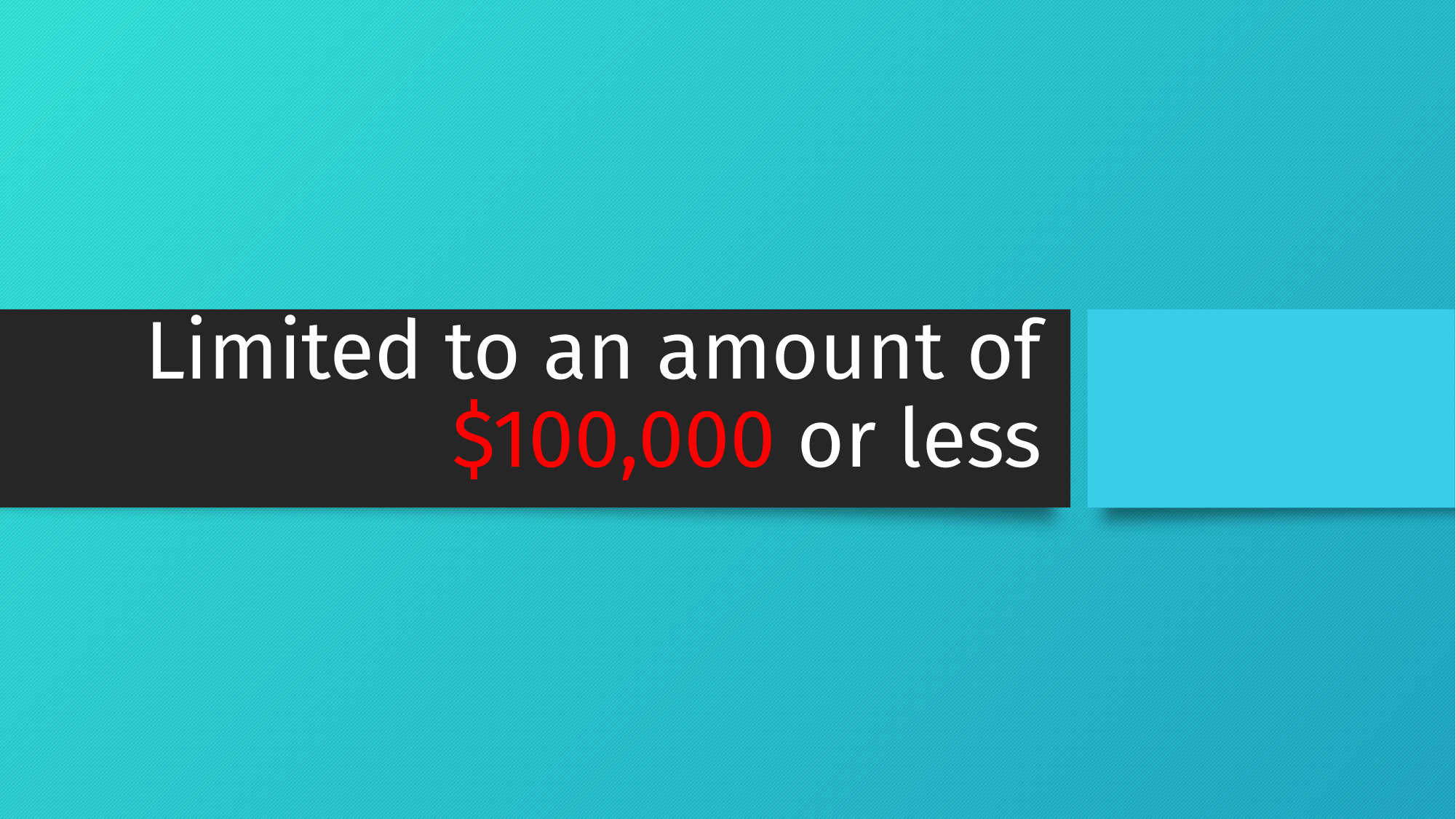

# Limited to an amount of $100,000 or less